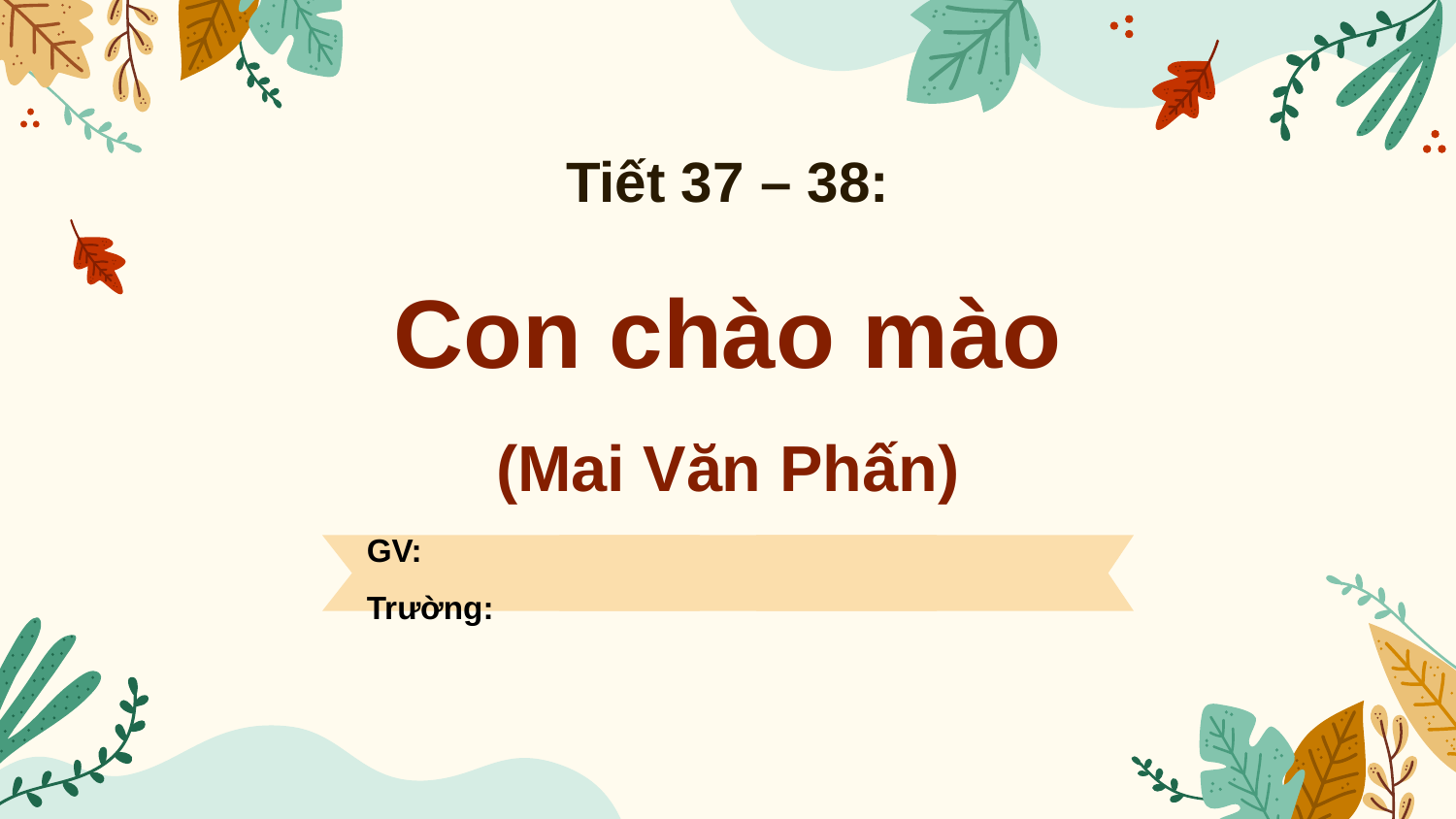

# Tiết 37 – 38: Con chào mào (Mai Văn Phấn)
GV:
Trường: